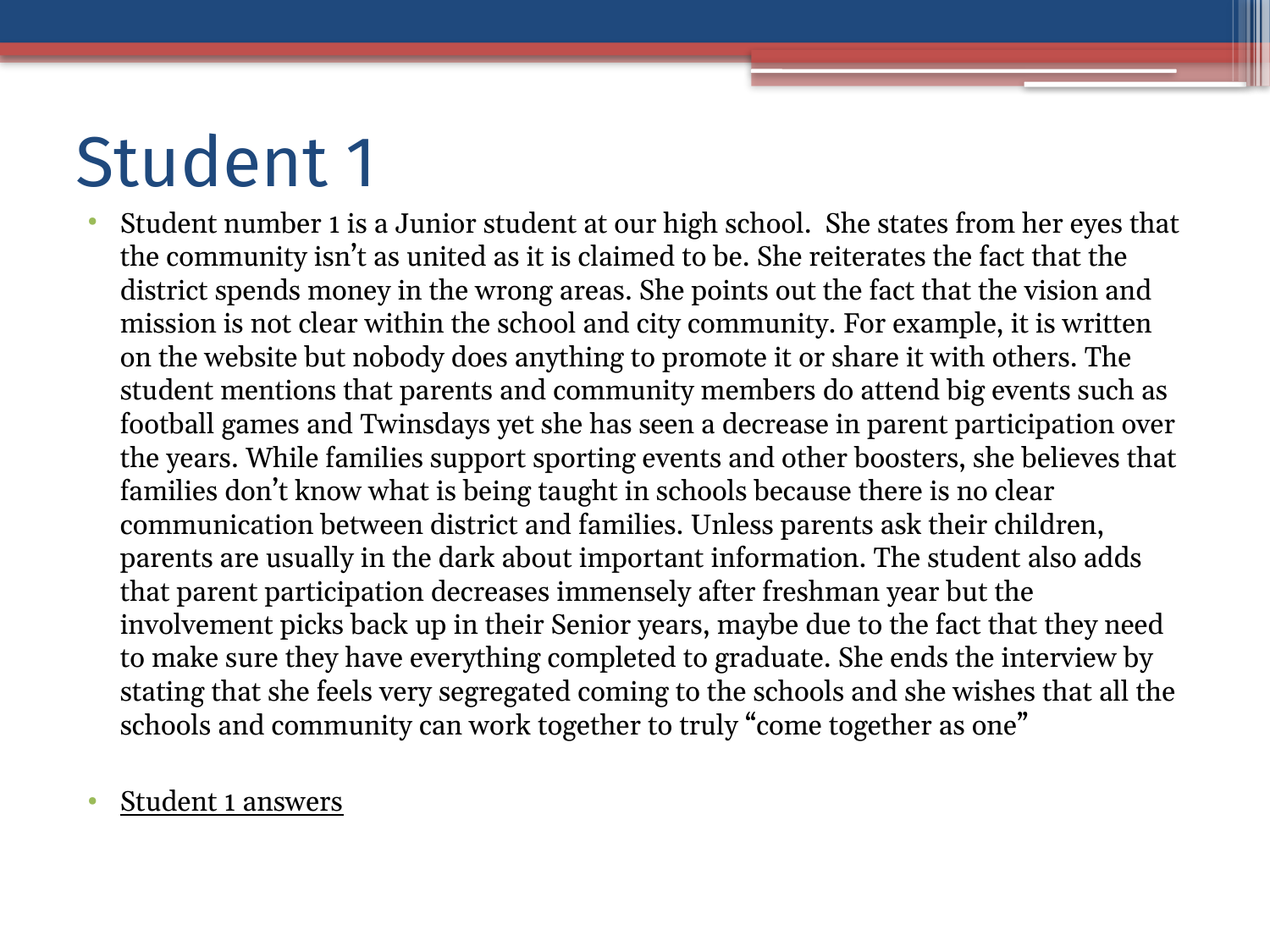

# Student 1
Student number 1 is a Junior student at our high school.  She states from her eyes that the community isn’t as united as it is claimed to be. She reiterates the fact that the district spends money in the wrong areas. She points out the fact that the vision and mission is not clear within the school and city community. For example, it is written on the website but nobody does anything to promote it or share it with others. The student mentions that parents and community members do attend big events such as football games and Twinsdays yet she has seen a decrease in parent participation over the years. While families support sporting events and other boosters, she believes that families don’t know what is being taught in schools because there is no clear communication between district and families. Unless parents ask their children, parents are usually in the dark about important information. The student also adds that parent participation decreases immensely after freshman year but the involvement picks back up in their Senior years, maybe due to the fact that they need to make sure they have everything completed to graduate. She ends the interview by stating that she feels very segregated coming to the schools and she wishes that all the schools and community can work together to truly “come together as one”

Student 1 answers